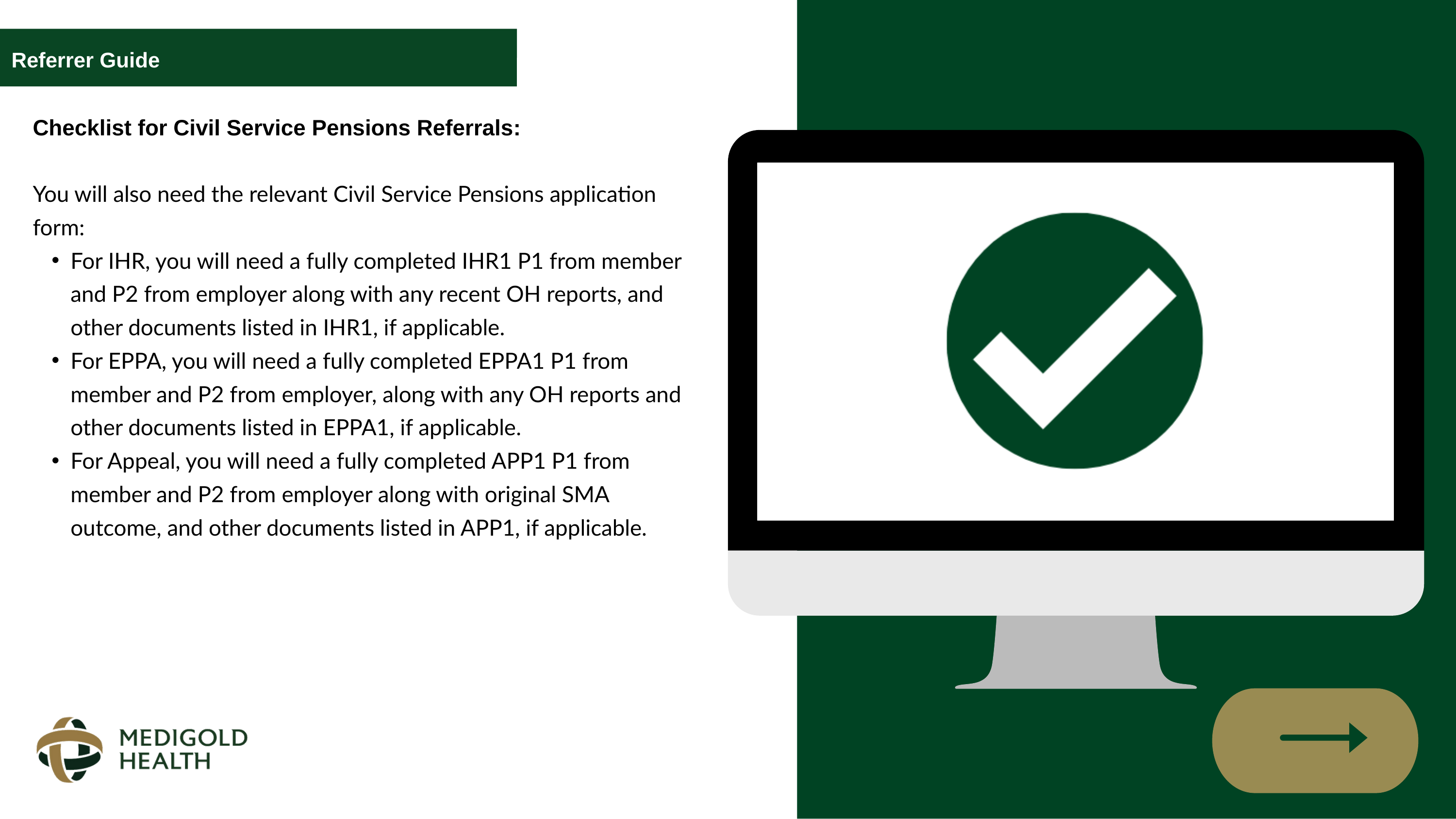

Referrer Guide

Checklist for Civil Service Pensions Referrals​:​

You will also need the relevant Civil Service Pensions application form:​
For IHR, you will need a fully completed IHR1 P1 from member and P2 from employer along with any recent OH reports, and other documents listed in IHR1, if applicable.​
For EPPA, you will need a fully completed EPPA1 P1 from member and P2 from employer, along with any OH reports and other documents listed in EPPA1, if applicable. ​
For Appeal, you will need a fully completed APP1 P1 from member and P2 from employer along with original SMA outcome, and other documents listed in APP1, if applicable. ​
​